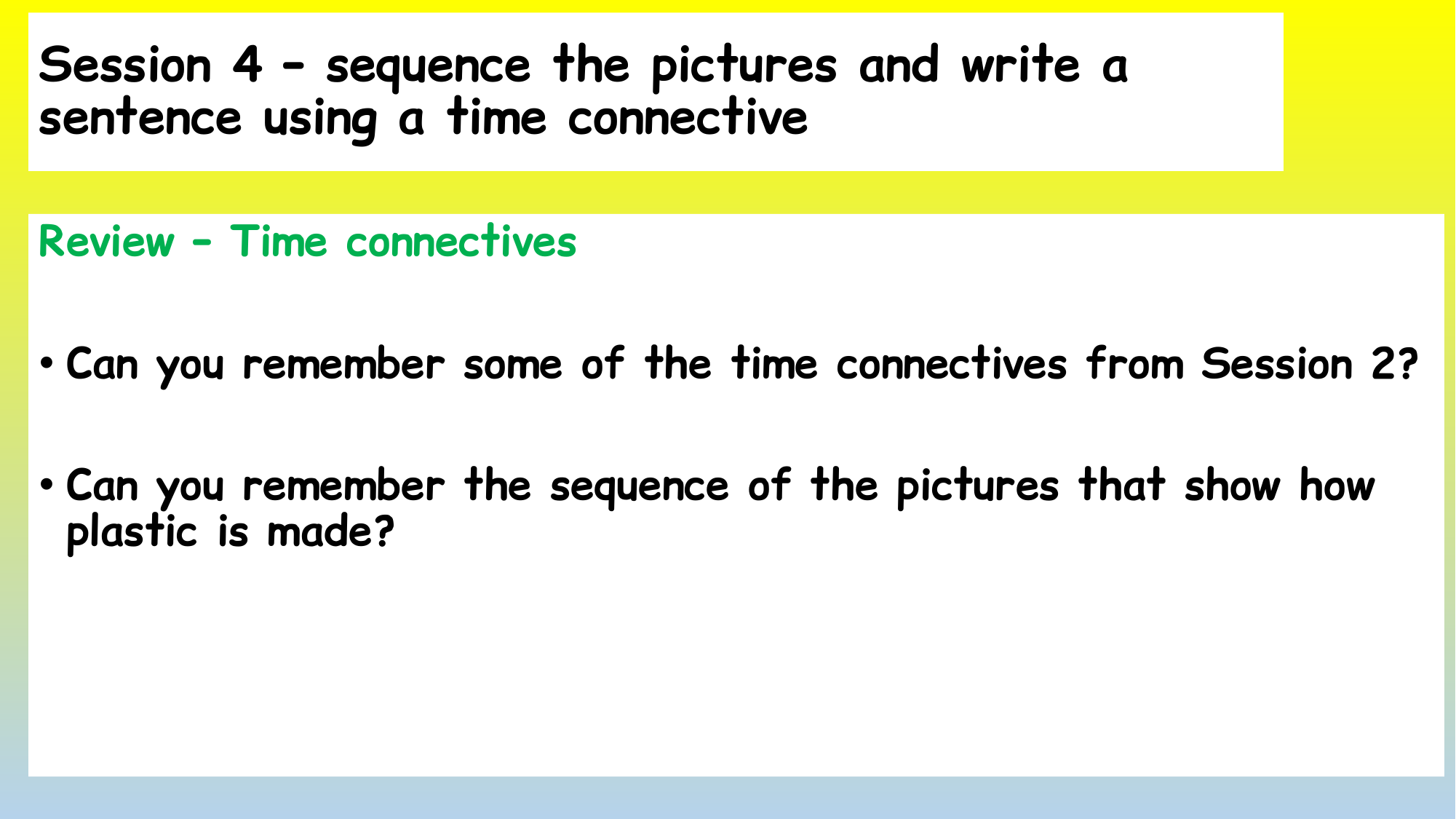

# Session 4 – sequence the pictures and write a sentence using a time connective
Review – Time connectives

Can you remember some of the time connectives from Session 2?

Can you remember the sequence of the pictures that show how plastic is made?